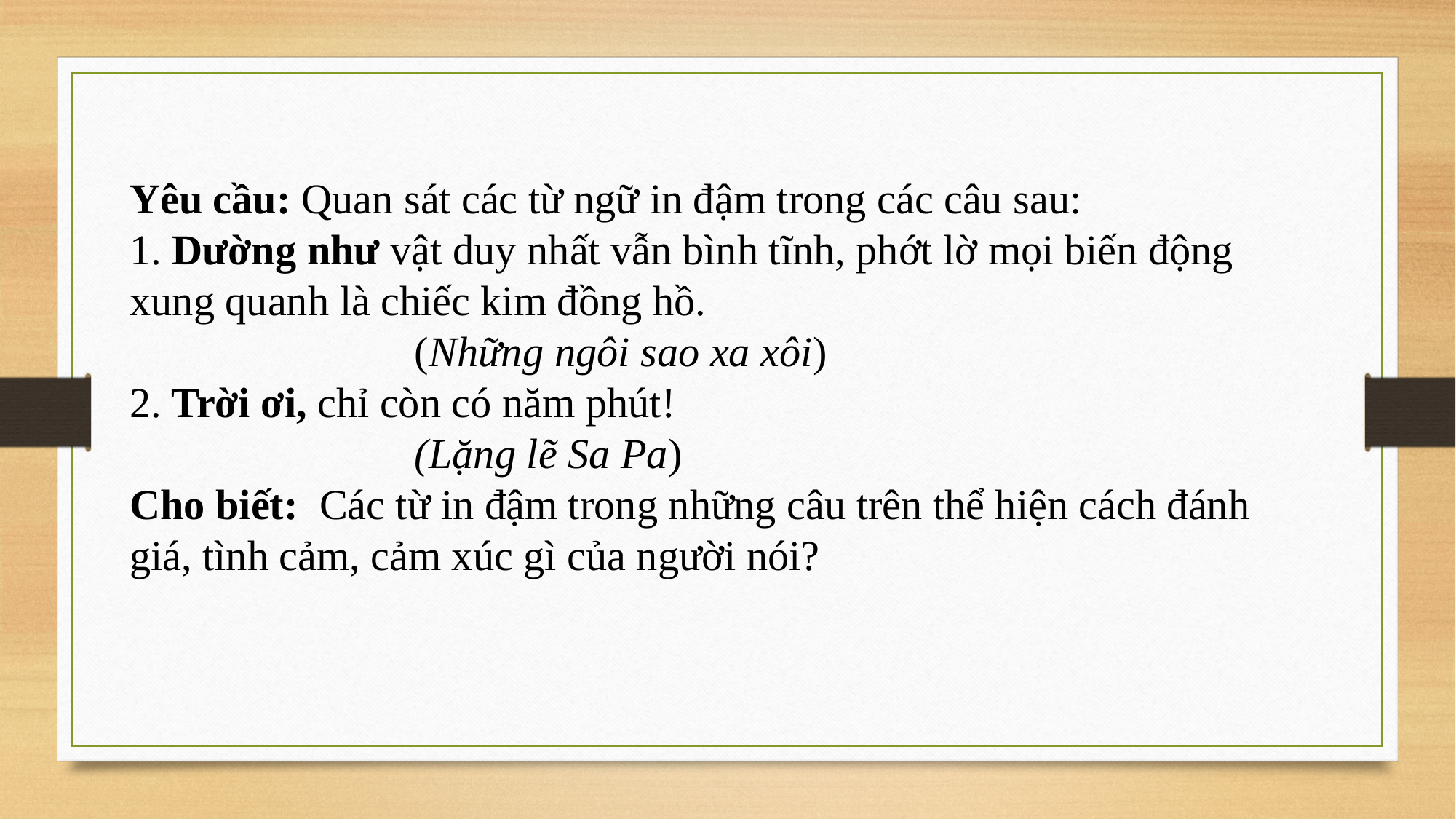

Yêu cầu: Quan sát các từ ngữ in đậm trong các câu sau:
1. Dường như vật duy nhất vẫn bình tĩnh, phớt lờ mọi biến động xung quanh là chiếc kim đồng hồ.
                           (Những ngôi sao xa xôi)
2. Trời ơi, chỉ còn có năm phút!
                           (Lặng lẽ Sa Pa)
Cho biết:  Các từ in đậm trong những câu trên thể hiện cách đánh giá, tình cảm, cảm xúc gì của người nói?